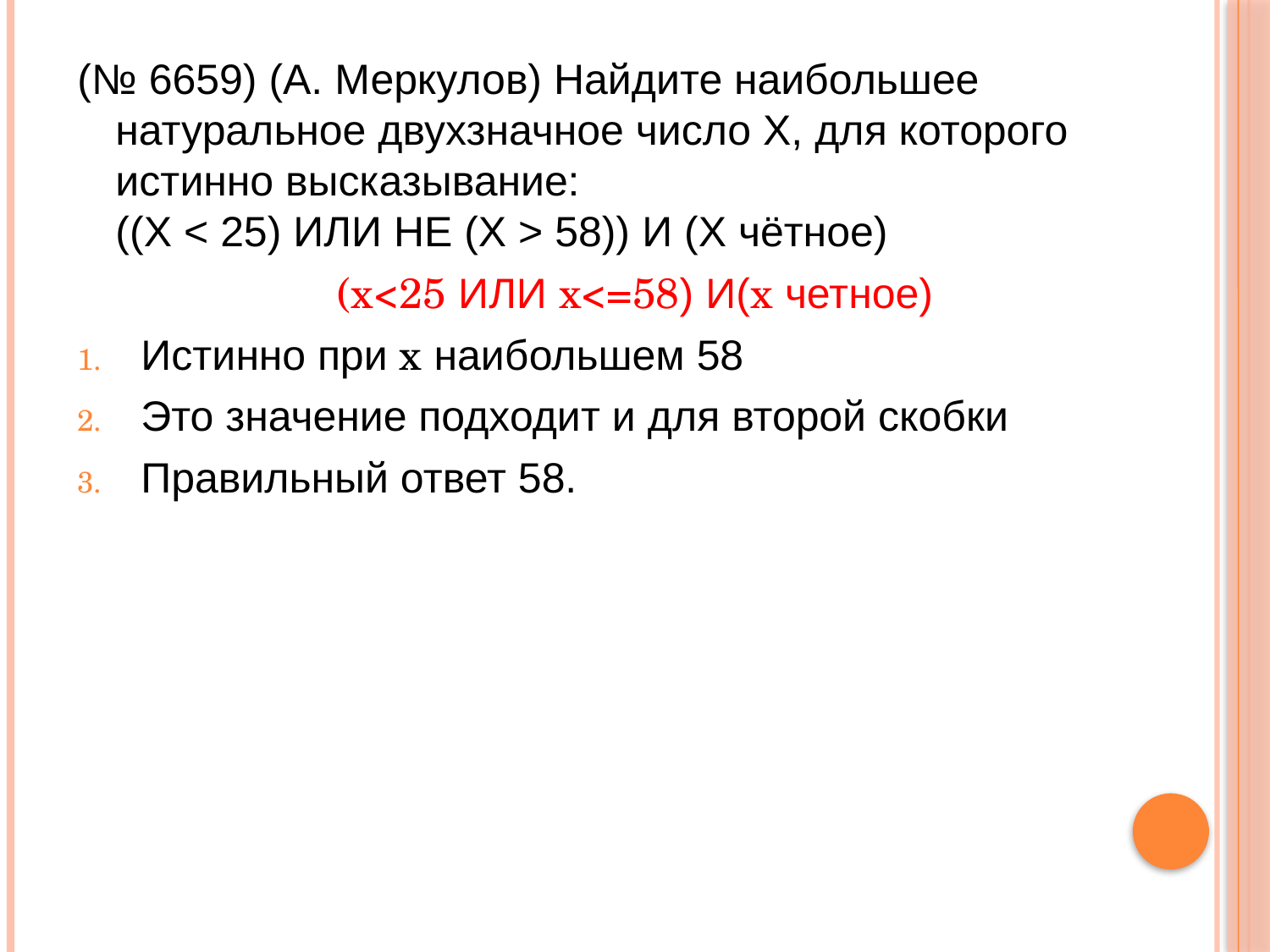

(№ 6659) (А. Меркулов) Найдите наибольшее натуральное двухзначное число X, для которого истинно высказывание:
((X < 25) ИЛИ НЕ (X > 58)) И (X чётное)
(x<25 ИЛИ x<=58) И(x четное)
Истинно при x наибольшем 58
Это значение подходит и для второй скобки
Правильный ответ 58.